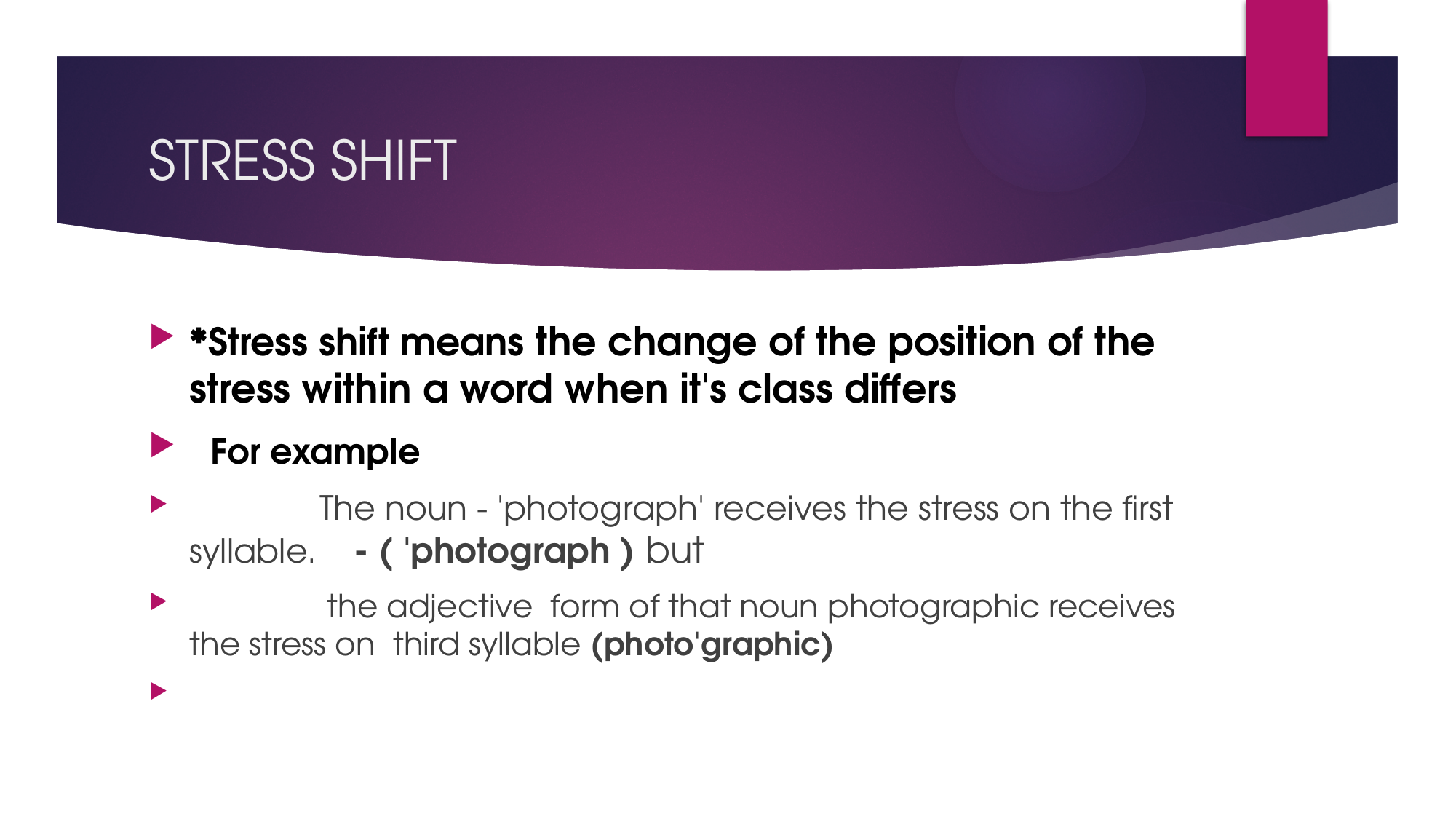

# STRESS SHIFT
*Stress shift means the change of the position of the stress within a word when it's class differs
  For example
                 The noun - 'photograph' receives the stress on the first syllable.    - ( 'photograph ) but
                  the adjective  form of that noun photographic receives the stress on  third syllable (photo'graphic)